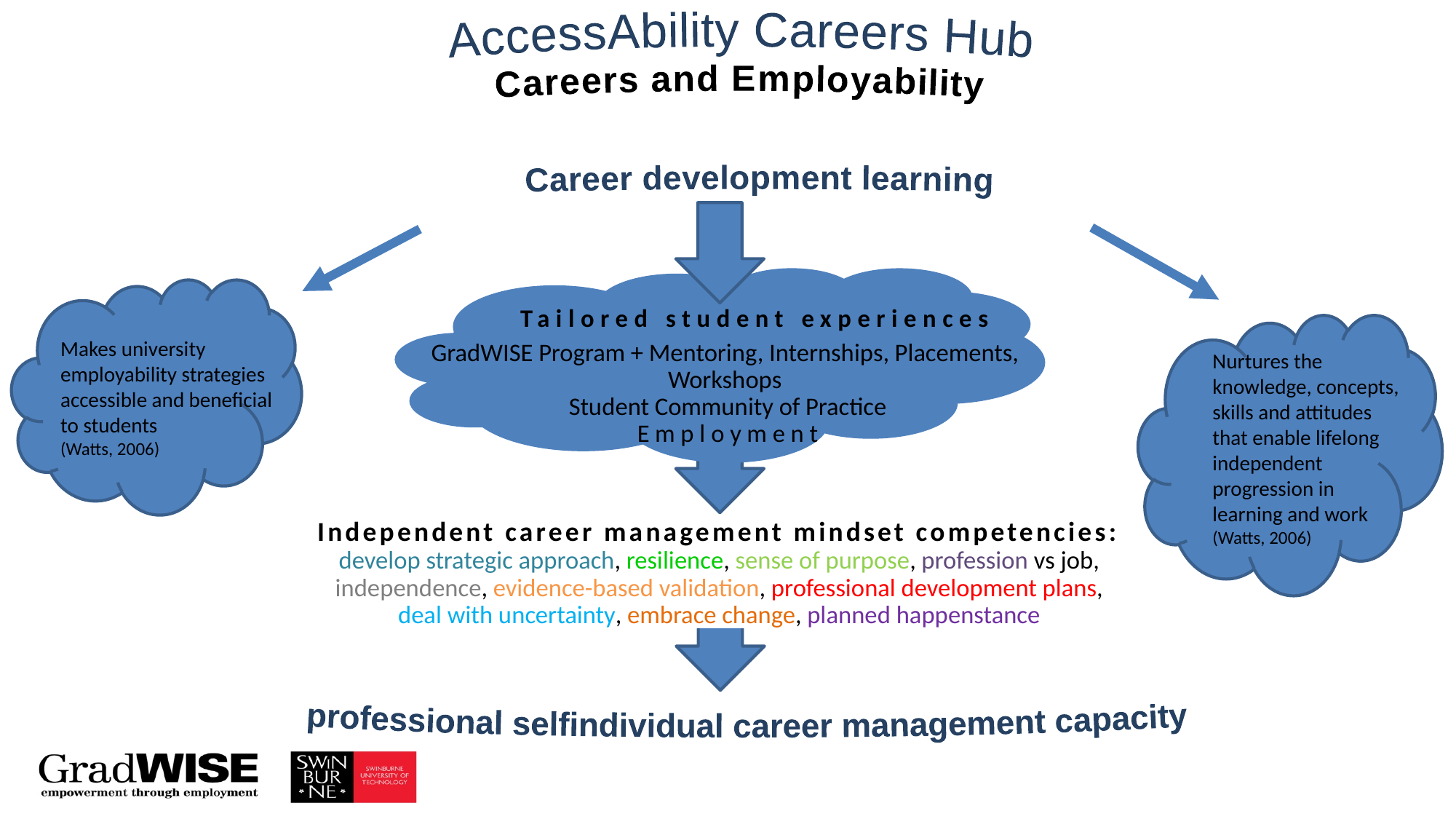

AccessAbility Careers Hub
  Careers and Employability

Career development learning

Tailored student experiences

Makes university employability strategies accessible and beneficial to students
(Watts, 2006)
GradWISE Program + Mentoring, Internships, Placements,
Workshops
Student Community of Practice
E m p l o y m e n t
Nurtures the knowledge, concepts, skills and attitudes
that enable lifelong
independent progression in 
learning and work
(Watts, 2006)

Independent career management mindset competencies:
develop strategic approach, resilience, sense of purpose, profession vs job, independence, evidence-based validation, professional development plans, deal with uncertainty, embrace change, planned happenstance

professional self
individual career management capacity